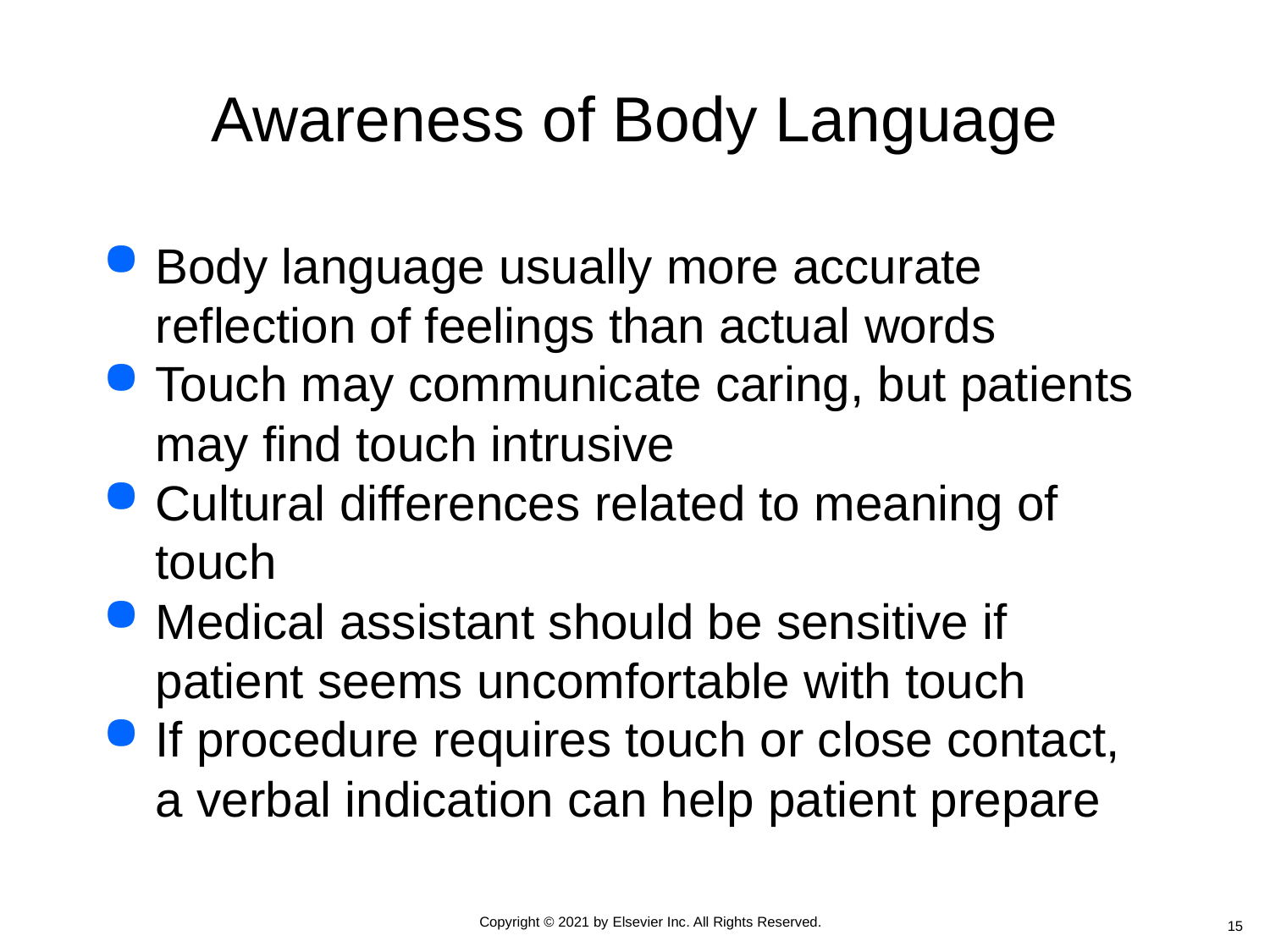

# Awareness of Body Language
Body language usually more accurate reflection of feelings than actual words
Touch may communicate caring, but patients may find touch intrusive
Cultural differences related to meaning of touch
Medical assistant should be sensitive if patient seems uncomfortable with touch
If procedure requires touch or close contact, a verbal indication can help patient prepare
15